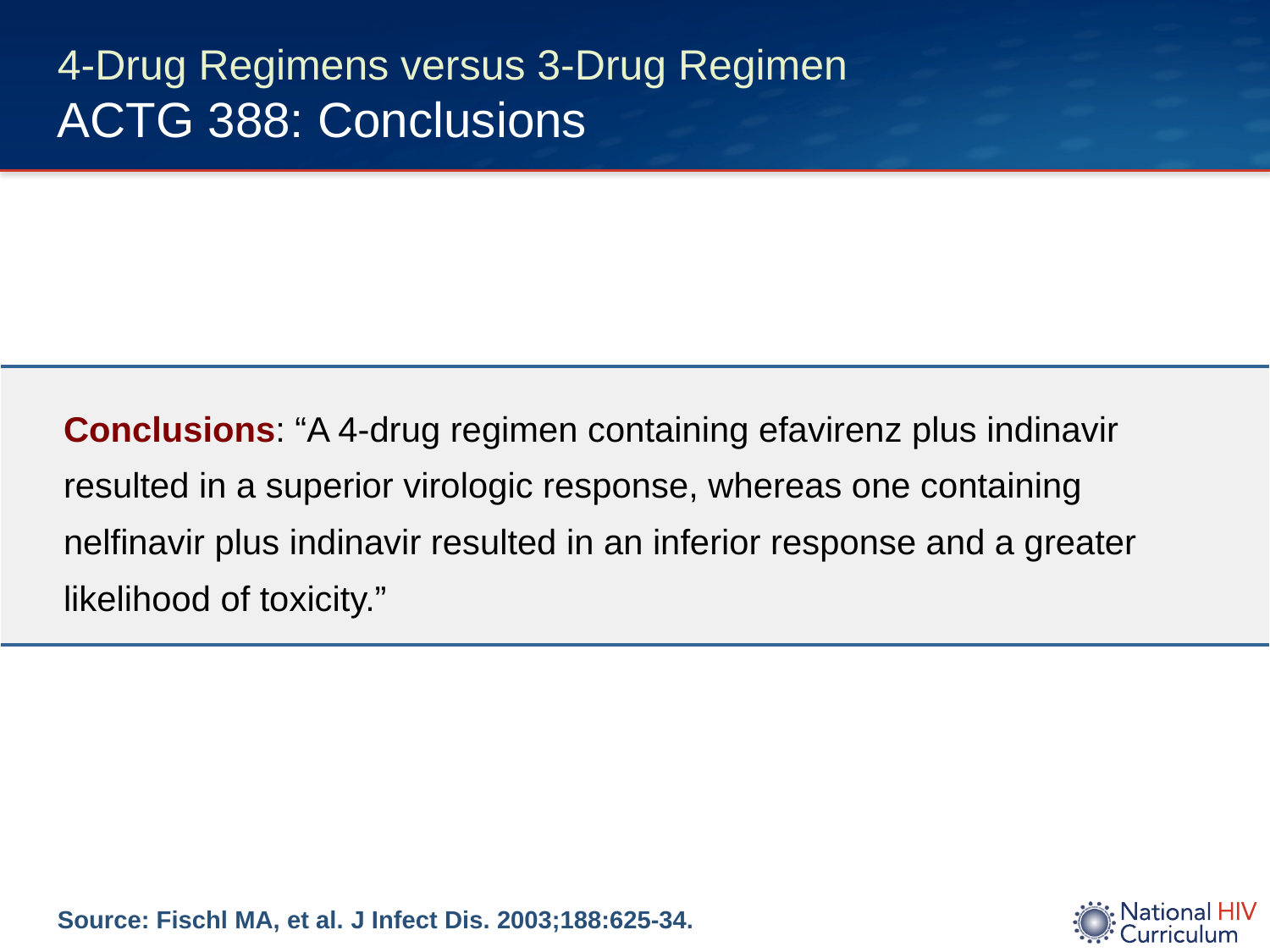

# 4-Drug Regimens versus 3-Drug Regimen ACTG 388: Conclusions
| Conclusions: “A 4-drug regimen containing efavirenz plus indinavir resulted in a superior virologic response, whereas one containing nelfinavir plus indinavir resulted in an inferior response and a greater likelihood of toxicity.” |
| --- |
Source: Fischl MA, et al. J Infect Dis. 2003;188:625-34.